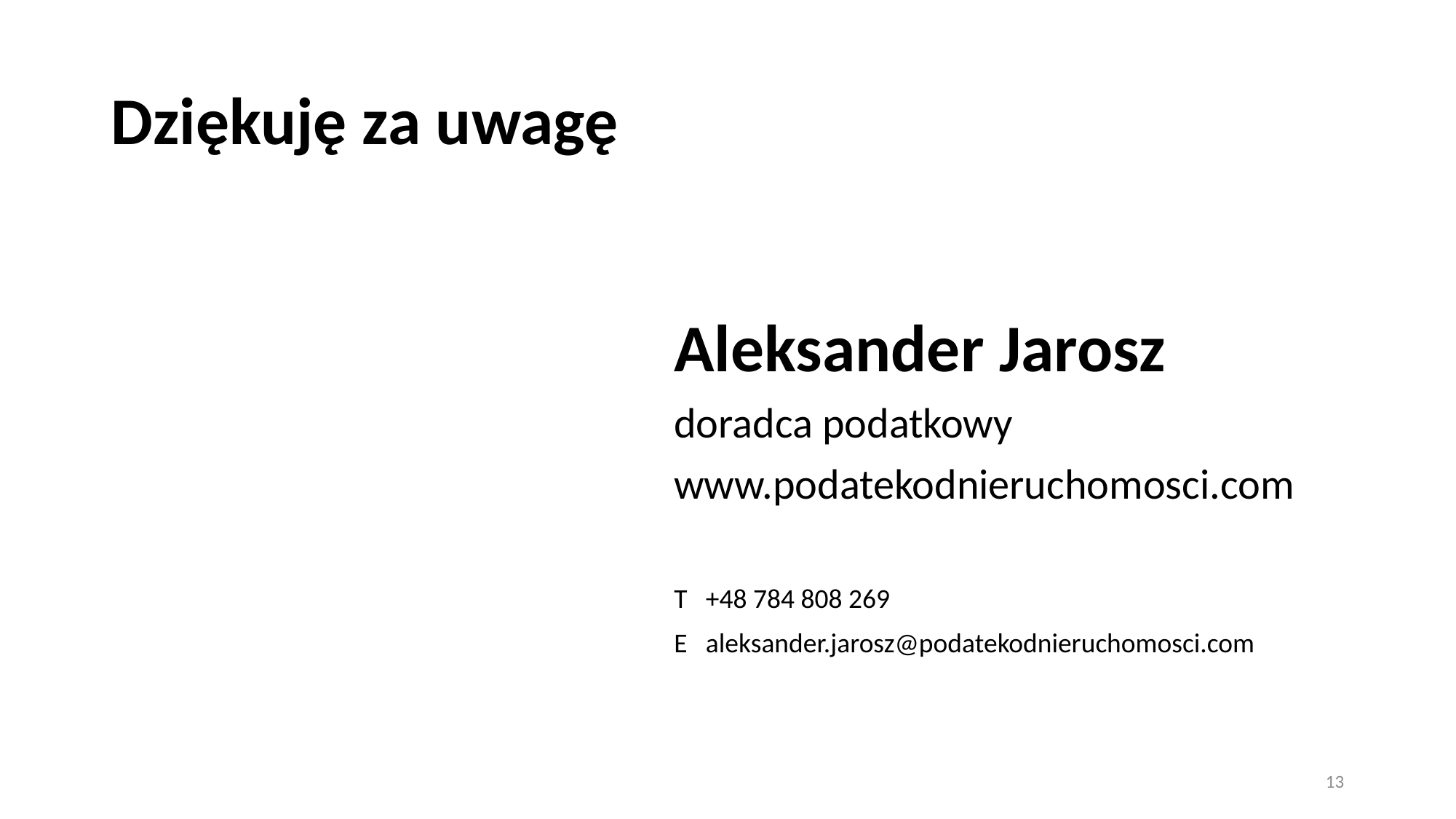

# Dziękuję za uwagę
Aleksander Jarosz
doradca podatkowy
www.podatekodnieruchomosci.com

T   +48 784 808 269
E   aleksander.jarosz@podatekodnieruchomosci.com
13